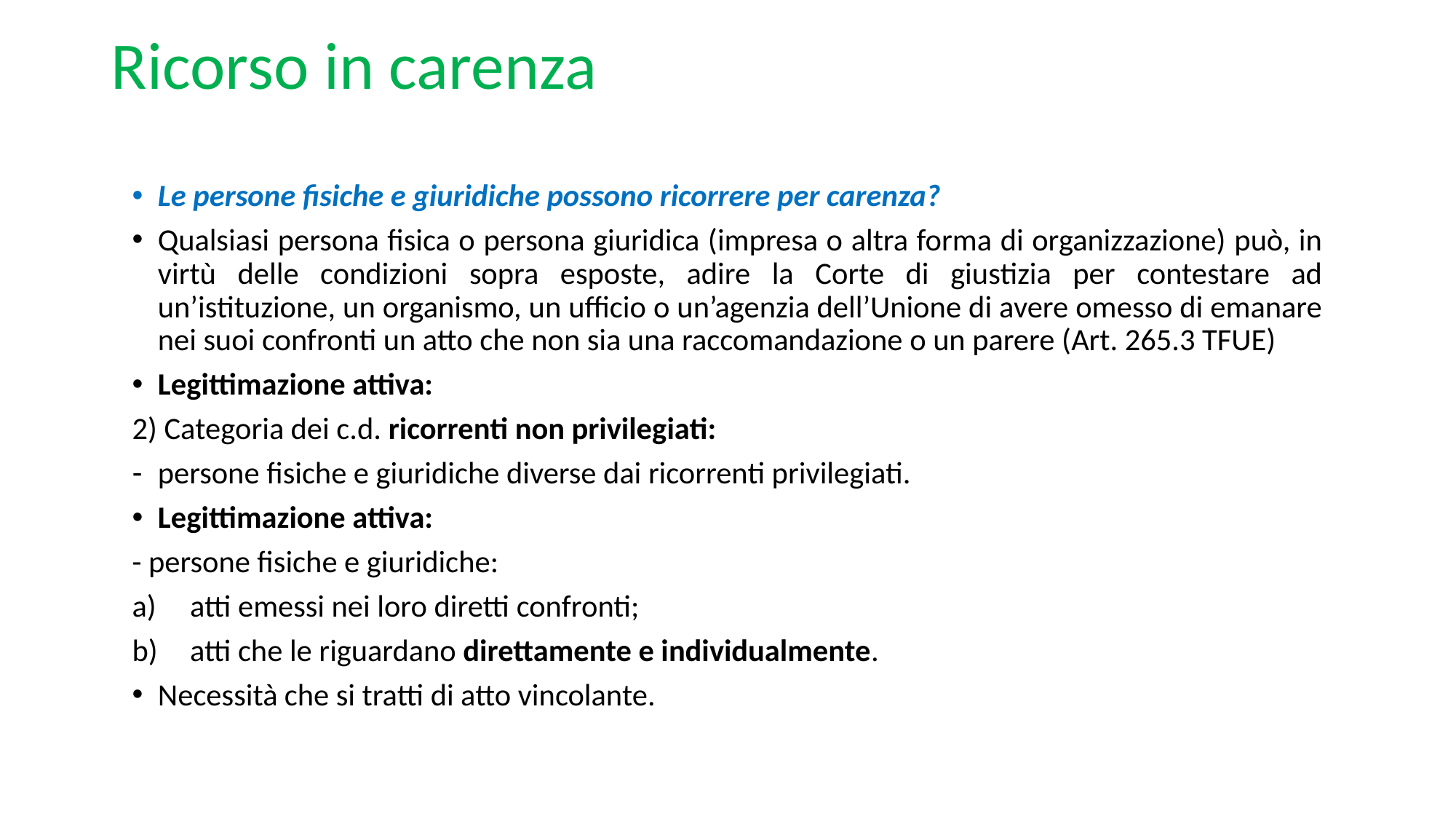

# Ricorso in carenza
Le persone fisiche e giuridiche possono ricorrere per carenza?
Qualsiasi persona fisica o persona giuridica (impresa o altra forma di organizzazione) può, in virtù delle condizioni sopra esposte, adire la Corte di giustizia per contestare ad un’istituzione, un organismo, un ufficio o un’agenzia dell’Unione di avere omesso di emanare nei suoi confronti un atto che non sia una raccomandazione o un parere (Art. 265.3 TFUE)
Legittimazione attiva:
2) Categoria dei c.d. ricorrenti non privilegiati:
persone fisiche e giuridiche diverse dai ricorrenti privilegiati.
Legittimazione attiva:
- persone fisiche e giuridiche:
atti emessi nei loro diretti confronti;
atti che le riguardano direttamente e individualmente.
Necessità che si tratti di atto vincolante.